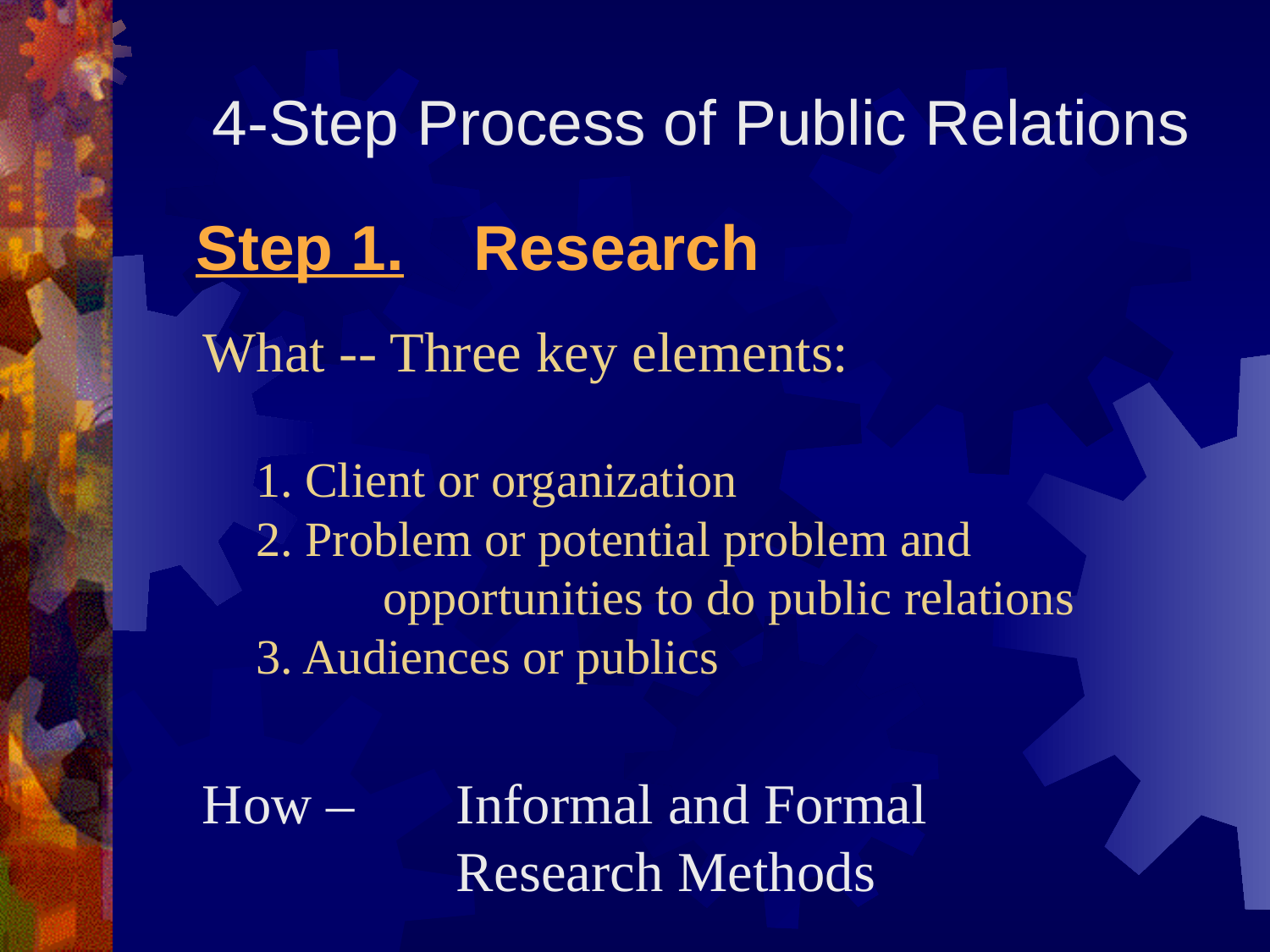

4-Step Process of Public Relations
  Step 1.    Research
What -- Three key elements:
1. Client or organization
2. Problem or potential problem and       	opportunities to do public relations
3. Audiences or publics
How – 	Informal and Formal
		Research Methods